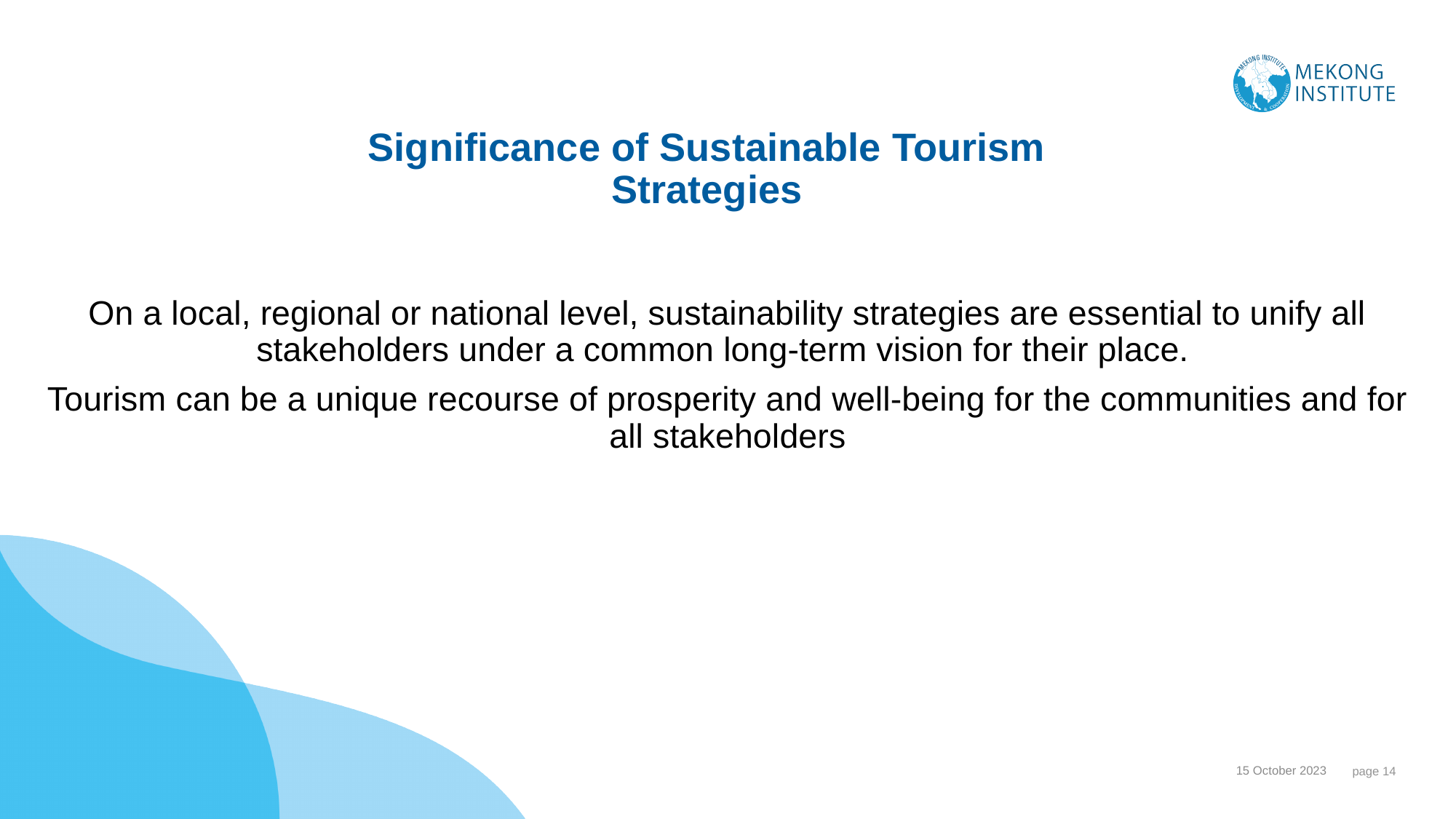

# Significance of Sustainable Tourism Strategies
On a local, regional or national level, sustainability strategies are essential to unify all stakeholders under a common long-term vision for their place.
Tourism can be a unique recourse of prosperity and well-being for the communities and for all stakeholders
15 October 2023
 page 14